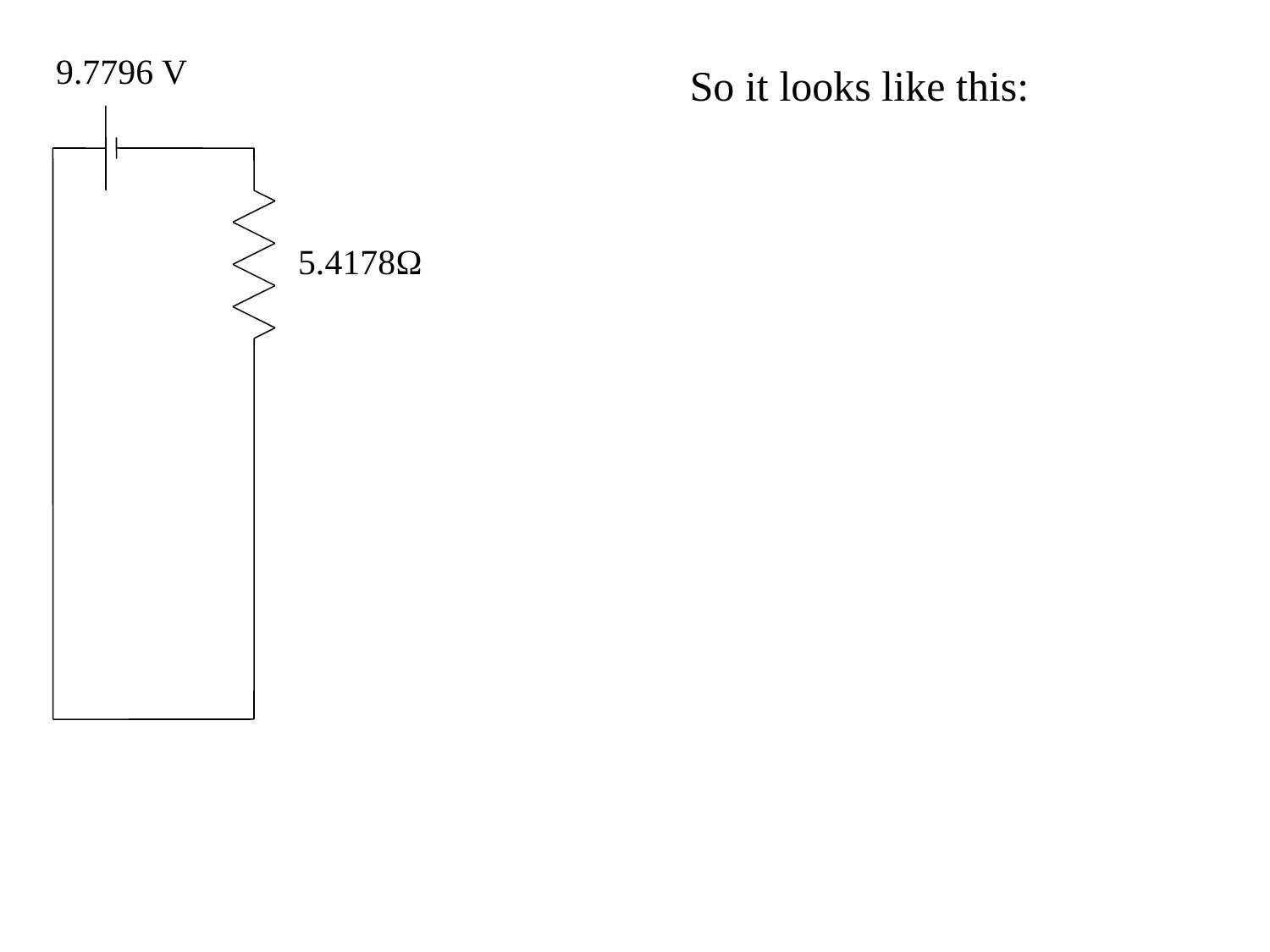

9.7796 V
So it looks like this:

5.4178Ω